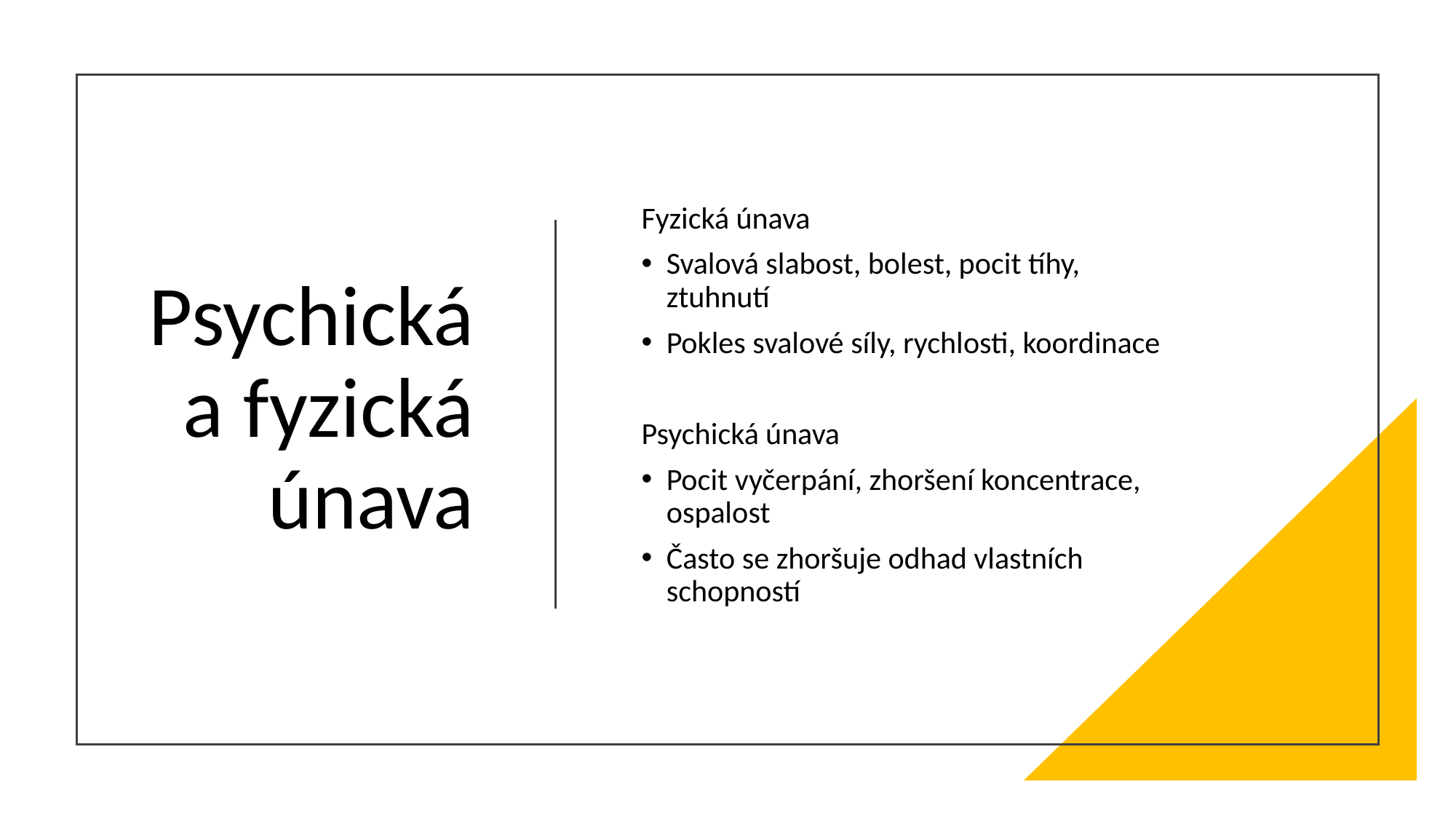

# Psychická a fyzická únava
Fyzická únava
Svalová slabost, bolest, pocit tíhy, ztuhnutí
Pokles svalové síly, rychlosti, koordinace

Psychická únava
Pocit vyčerpání, zhoršení koncentrace, ospalost
Často se zhoršuje odhad vlastních schopností